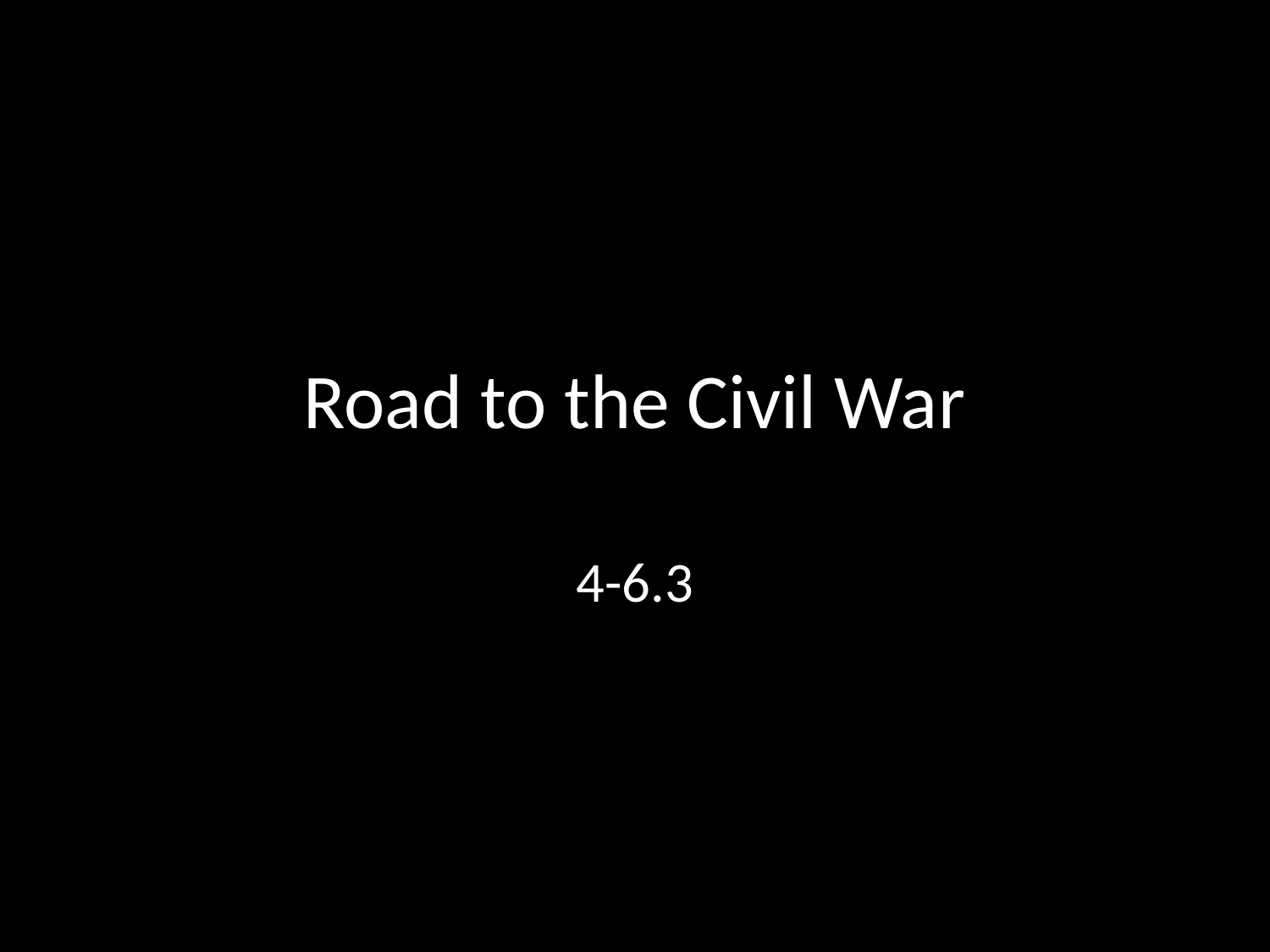

# Road to the Civil War
4-6.3